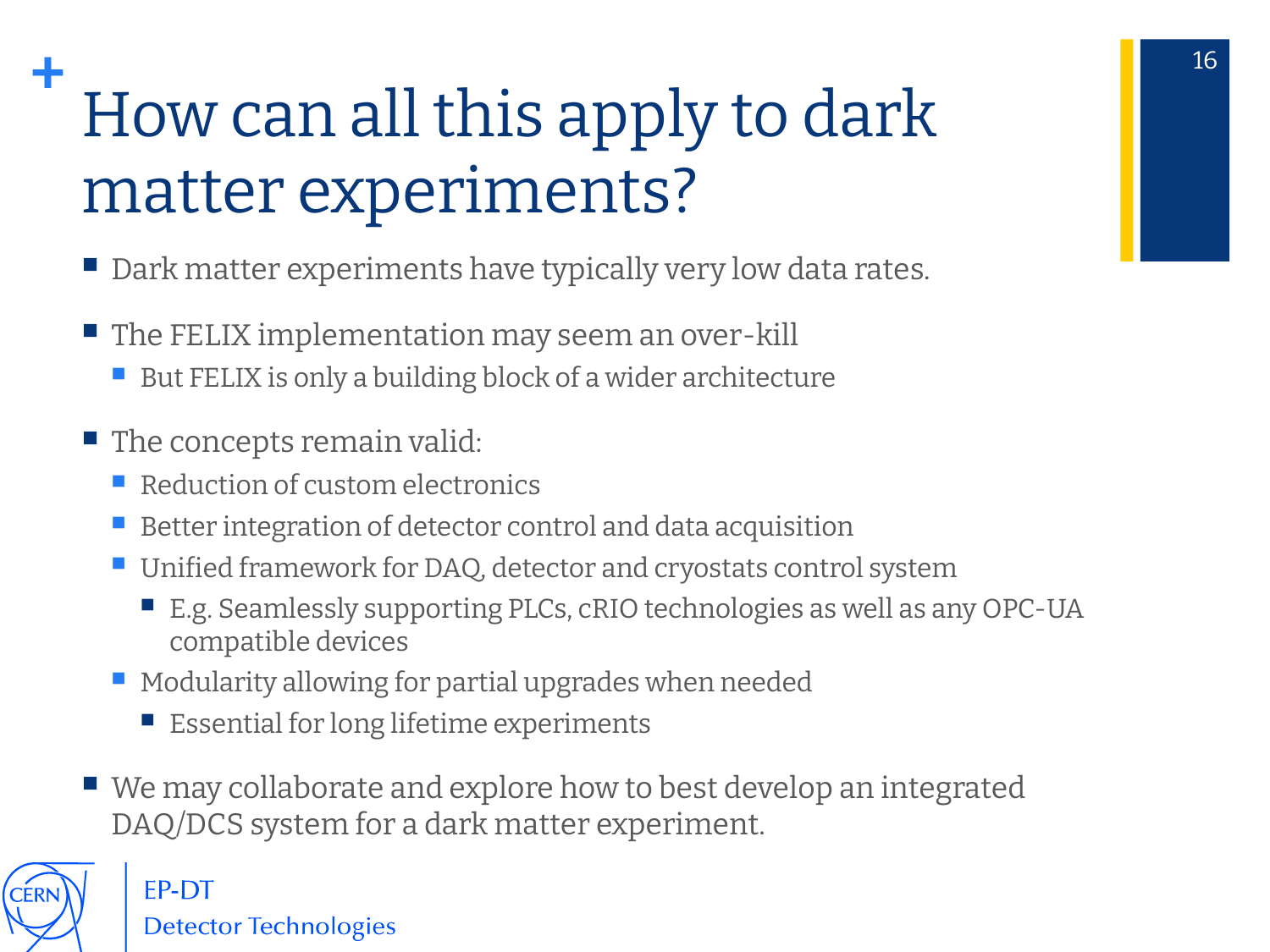

16
# How can all this apply to dark matter experiments?
Dark matter experiments have typically very low data rates.
The FELIX implementation may seem an over-kill
But FELIX is only a building block of a wider architecture
The concepts remain valid:
Reduction of custom electronics
Better integration of detector control and data acquisition
Unified framework for DAQ, detector and cryostats control system
E.g. Seamlessly supporting PLCs, cRIO technologies as well as any OPC-UA compatible devices
Modularity allowing for partial upgrades when needed
Essential for long lifetime experiments
We may collaborate and explore how to best develop an integrated DAQ/DCS system for a dark matter experiment.